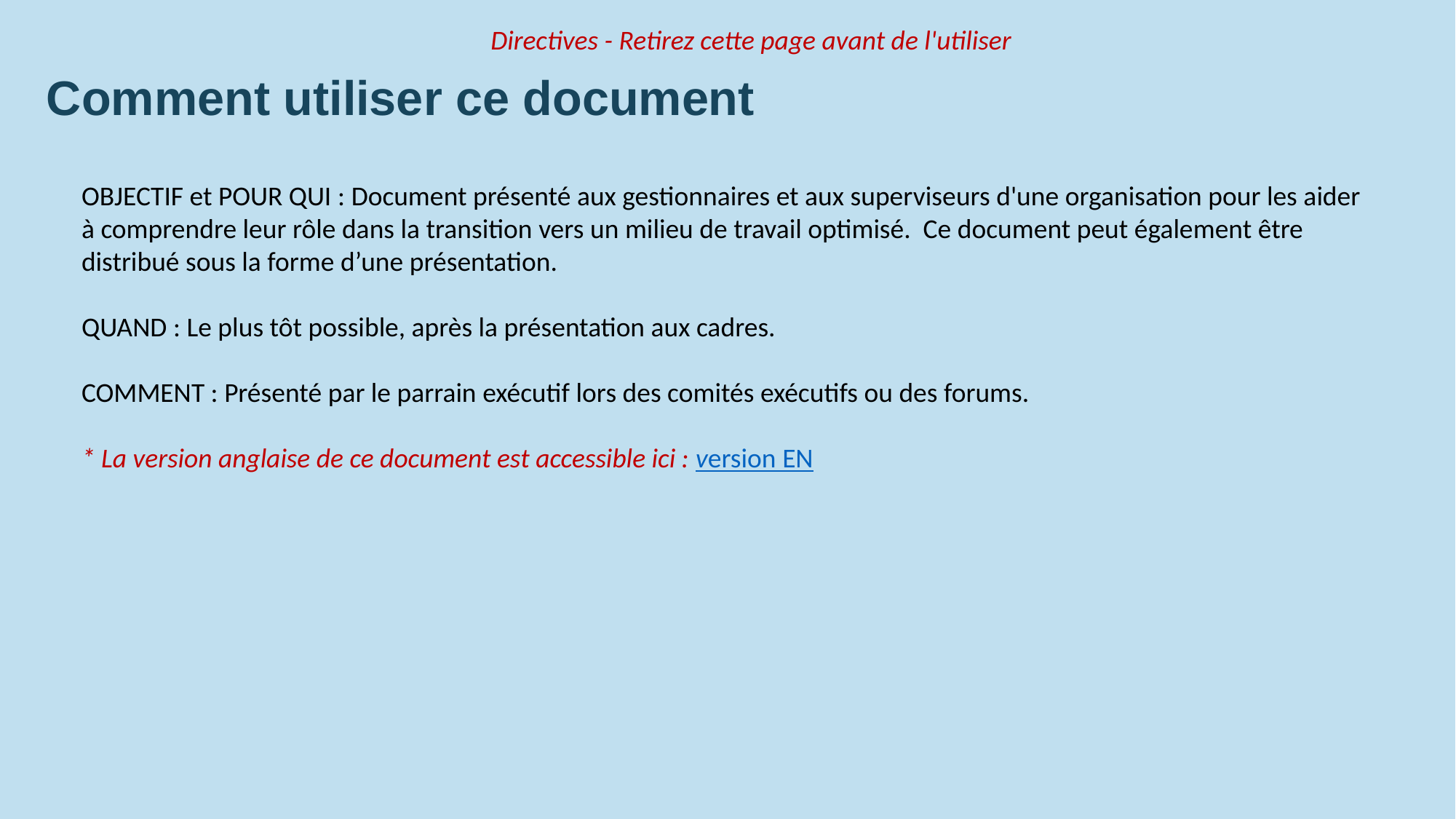

Directives - Retirez cette page avant de l'utiliser
Comment utiliser ce document
OBJECTIF et POUR QUI : Document présenté aux gestionnaires et aux superviseurs d'une organisation pour les aider à comprendre leur rôle dans la transition vers un milieu de travail optimisé.  Ce document peut également être distribué sous la forme d’une présentation.

QUAND : Le plus tôt possible, après la présentation aux cadres.

COMMENT : Présenté par le parrain exécutif lors des comités exécutifs ou des forums.

* La version anglaise de ce document est accessible ici : version EN